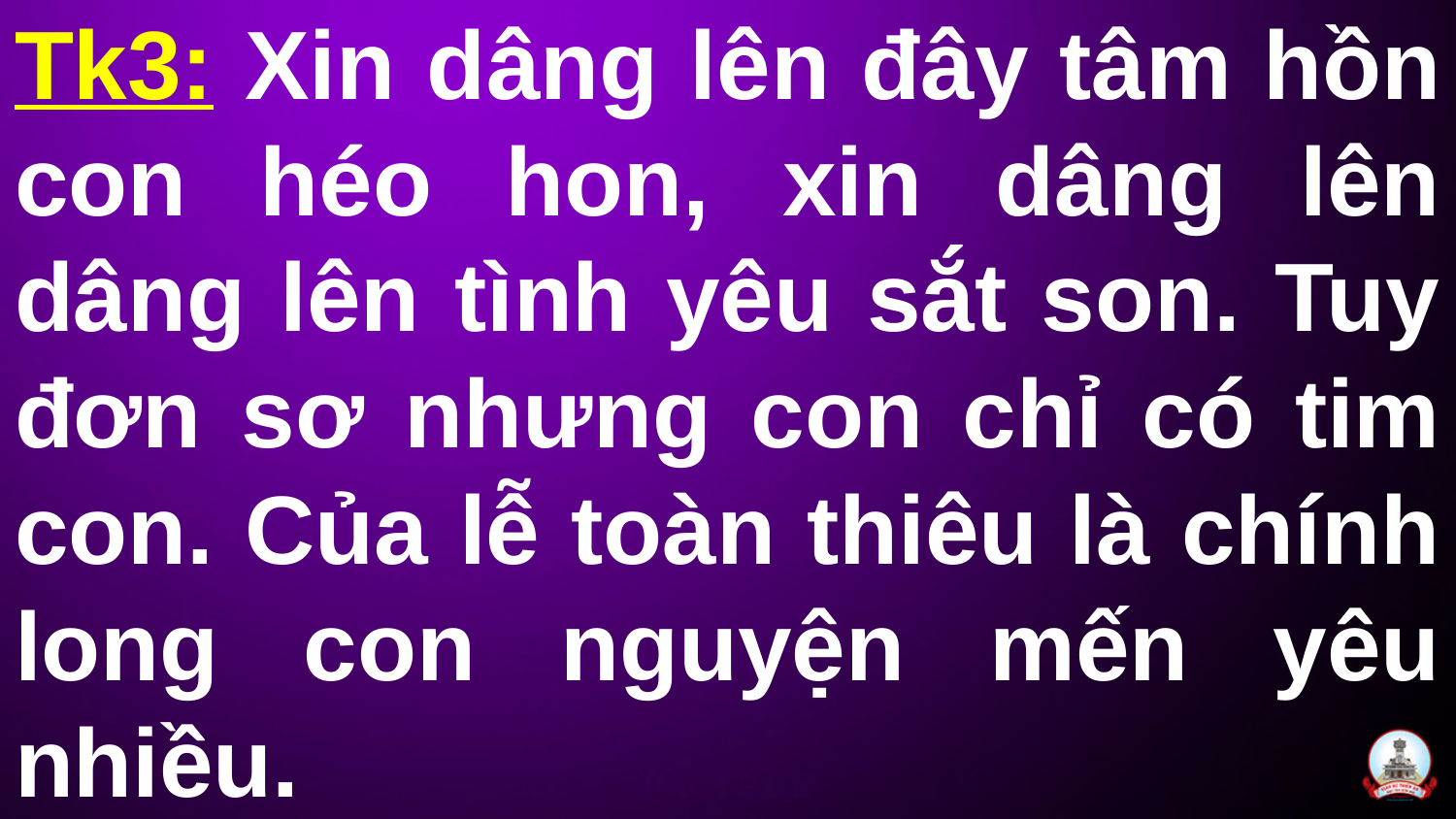

# Tk3: Xin dâng lên đây tâm hồn con héo hon, xin dâng lên dâng lên tình yêu sắt son. Tuy đơn sơ nhưng con chỉ có tim con. Của lễ toàn thiêu là chính long con nguyện mến yêu nhiều.